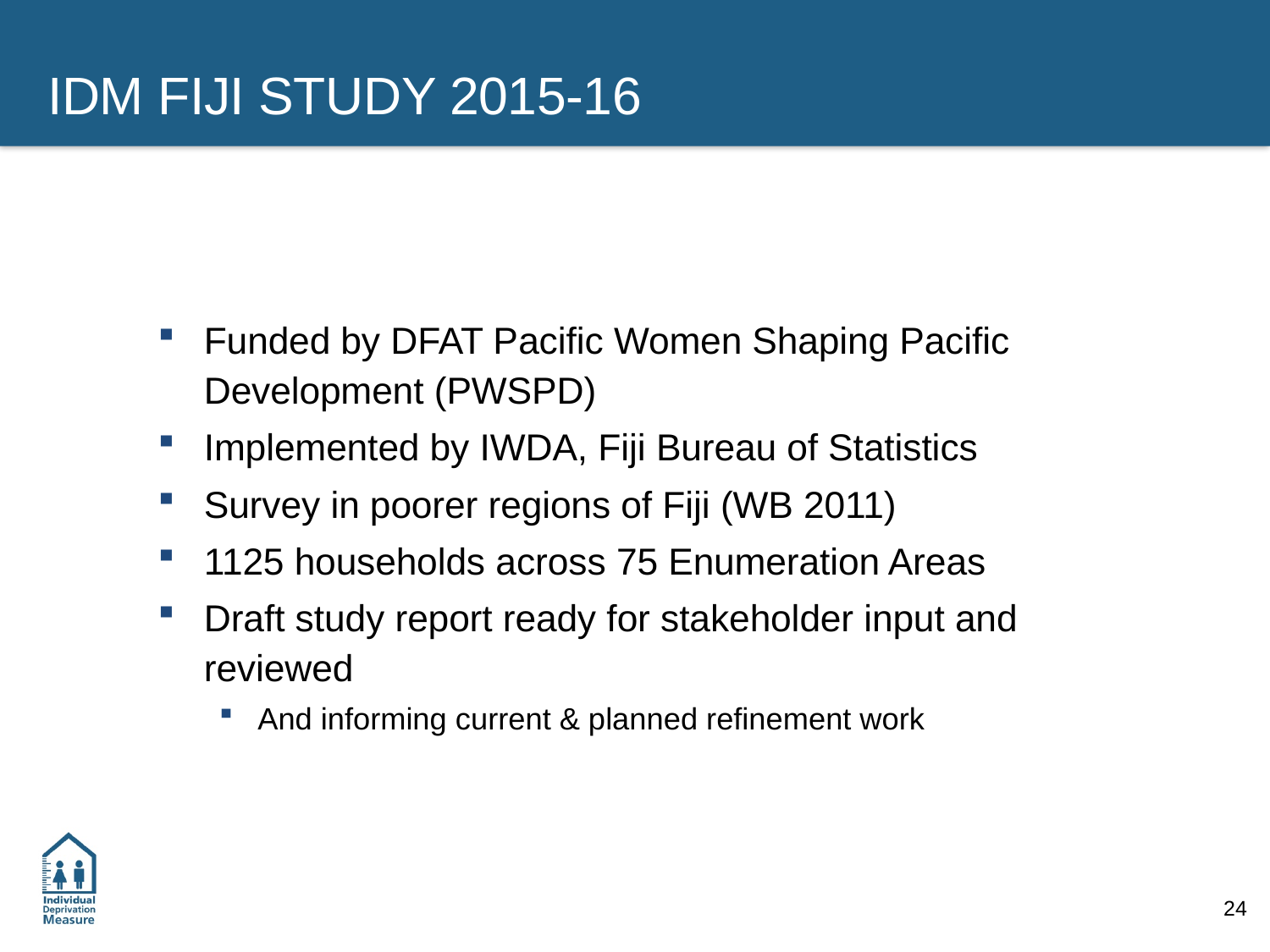

IDM FIJI STUDY 2015-16
Funded by DFAT Pacific Women Shaping Pacific Development (PWSPD)
Implemented by IWDA, Fiji Bureau of Statistics
Survey in poorer regions of Fiji (WB 2011)
1125 households across 75 Enumeration Areas
Draft study report ready for stakeholder input and reviewed
And informing current & planned refinement work